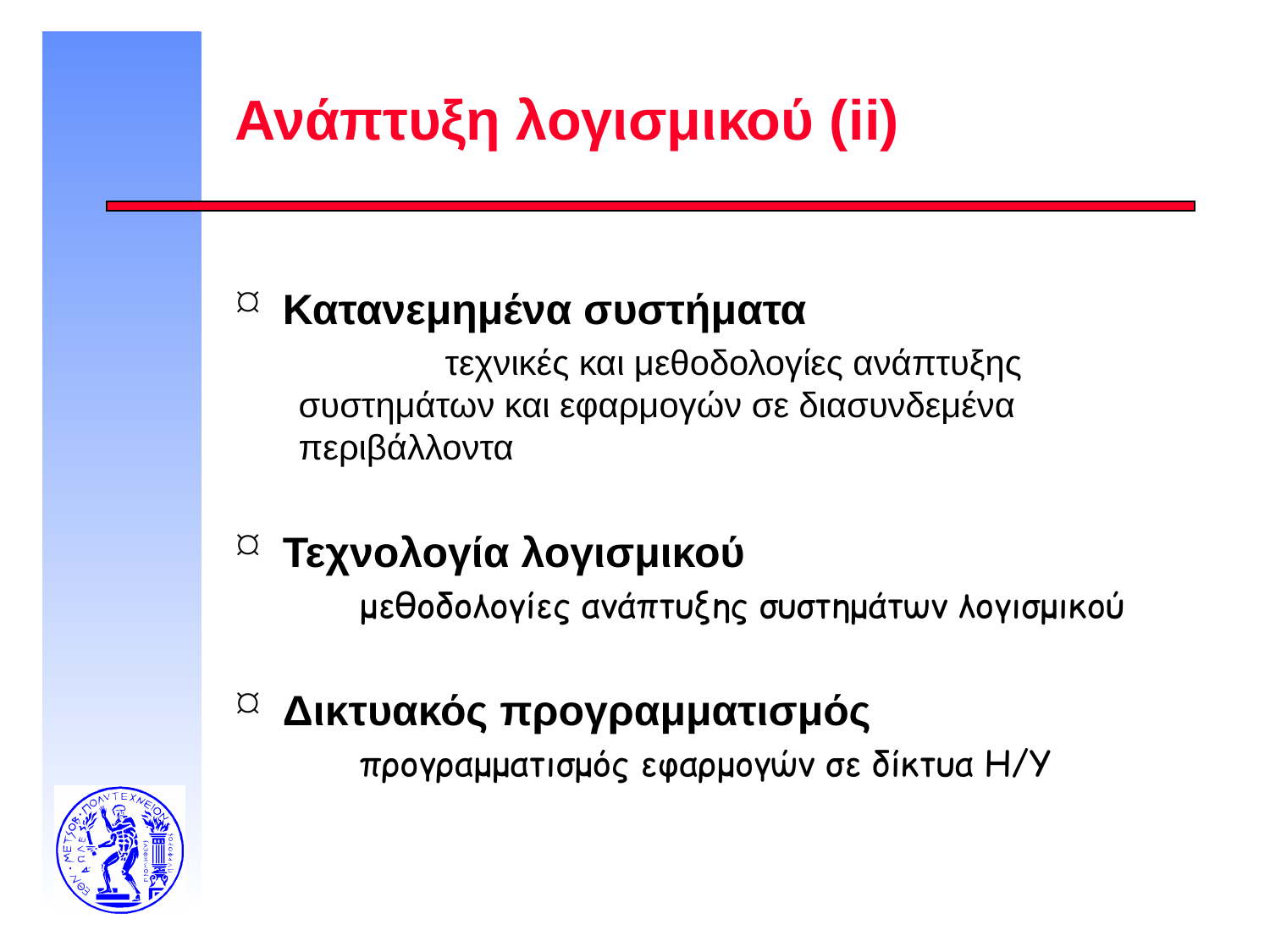

# Ανάπτυξη λογισμικού (ii)
Κατανεμημένα συστήματα
	  τεχνικές και μεθοδολογίες ανάπτυξης συστημάτων και εφαρμογών σε διασυνδεμένα περιβάλλοντα

Τεχνολογία λογισμικού
μεθοδολογίες ανάπτυξης συστημάτων λογισμικού

Δικτυακός προγραμματισμός
προγραμματισμός εφαρμογών σε δίκτυα Η/Υ